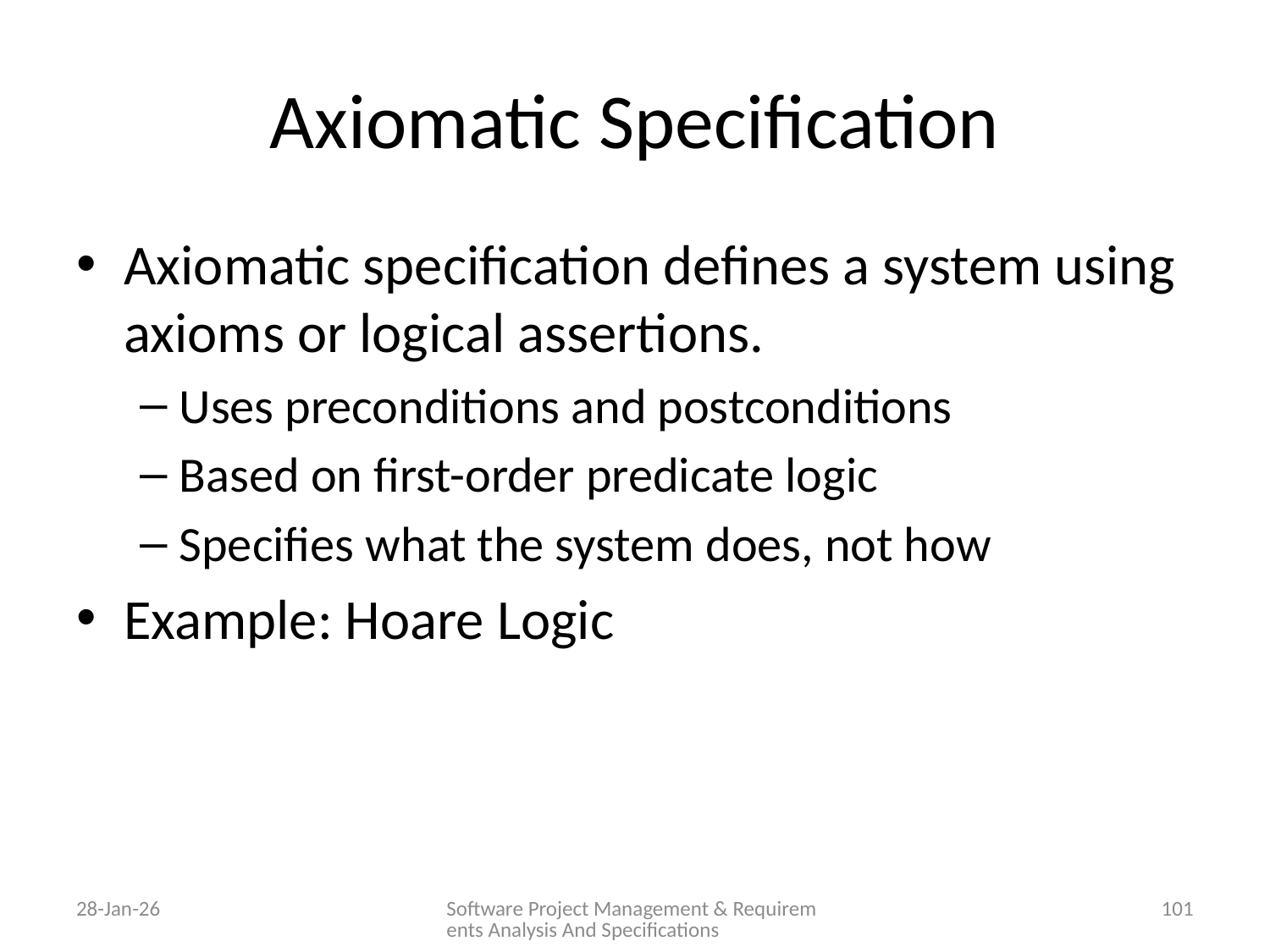

# Axiomatic Specification
Axiomatic specification defines a system using axioms or logical assertions.
Uses preconditions and postconditions
Based on first-order predicate logic
Specifies what the system does, not how
Example: Hoare Logic
28-Jan-26
Software Project Management & Requirements Analysis And Specifications
101